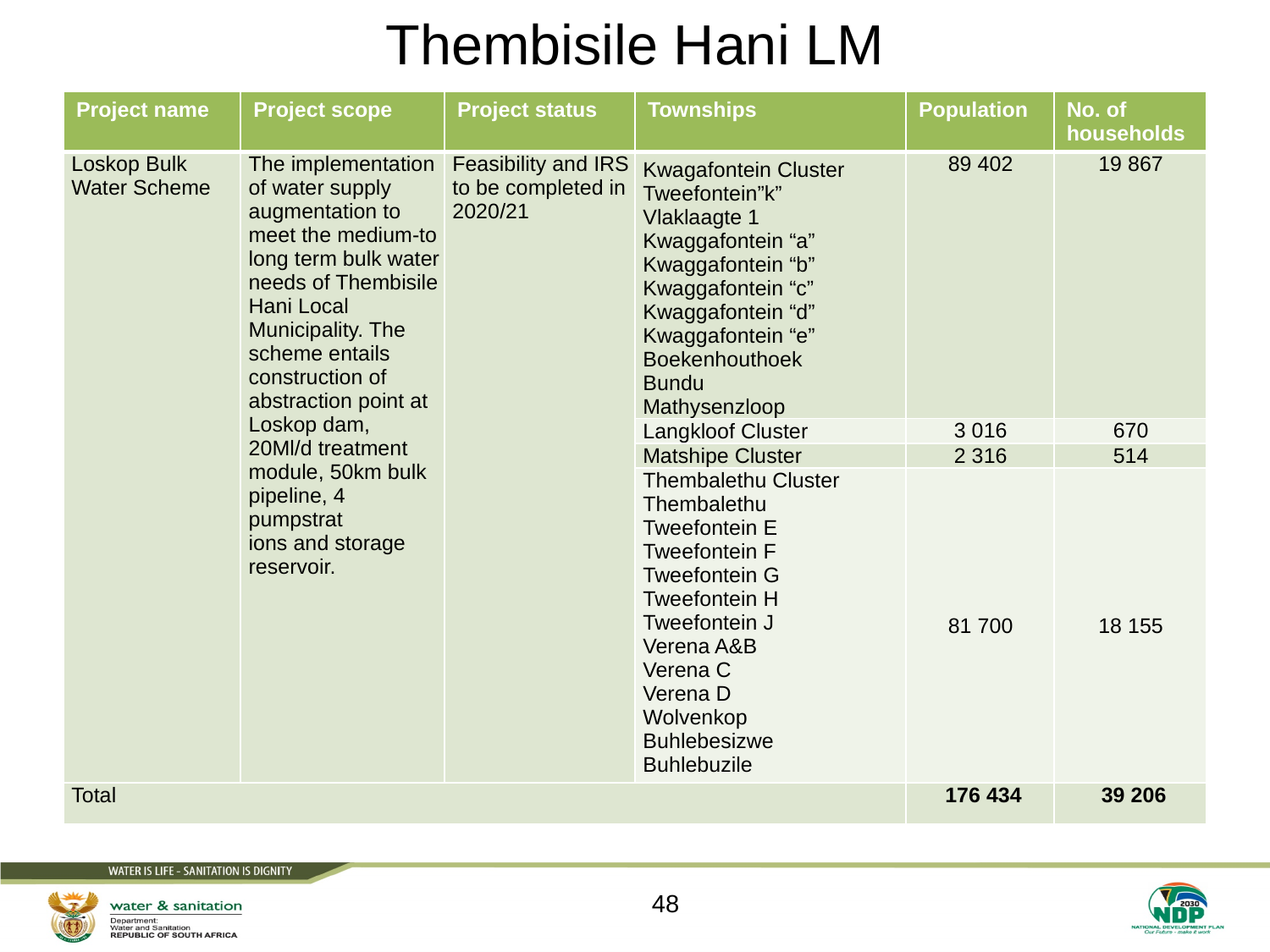

# Thembisile Hani LM
| Project name | Project scope | Project status | Townships | Population | No. of households |
| --- | --- | --- | --- | --- | --- |
| Loskop Bulk Water Scheme | The implementation of water supply augmentation to meet the medium-to long term bulk water needs of Thembisile Hani Local Municipality. The scheme entails construction of abstraction point at Loskop dam, 20Ml/d treatment module, 50km bulk pipeline, 4 pumpstrat ions and storage reservoir. | Feasibility and IRS to be completed in 2020/21 | Kwagafontein Cluster Tweefontein”k” Vlaklaagte 1 Kwaggafontein “a” Kwaggafontein “b” Kwaggafontein “c” Kwaggafontein “d” Kwaggafontein “e” Boekenhouthoek Bundu Mathysenzloop | 89 402 | 19 867 |
|  |  |  | Langkloof Cluster | 3 016 | 670 |
|  |  |  | Matshipe Cluster | 2 316 | 514 |
|  |  |  | Thembalethu Cluster Thembalethu Tweefontein E Tweefontein F Tweefontein G Tweefontein H Tweefontein J Verena A&B Verena C Verena D Wolvenkop Buhlebesizwe Buhlebuzile | 81 700 | 18 155 |
| Total |  |  |  | 176 434 | 39 206 |
48